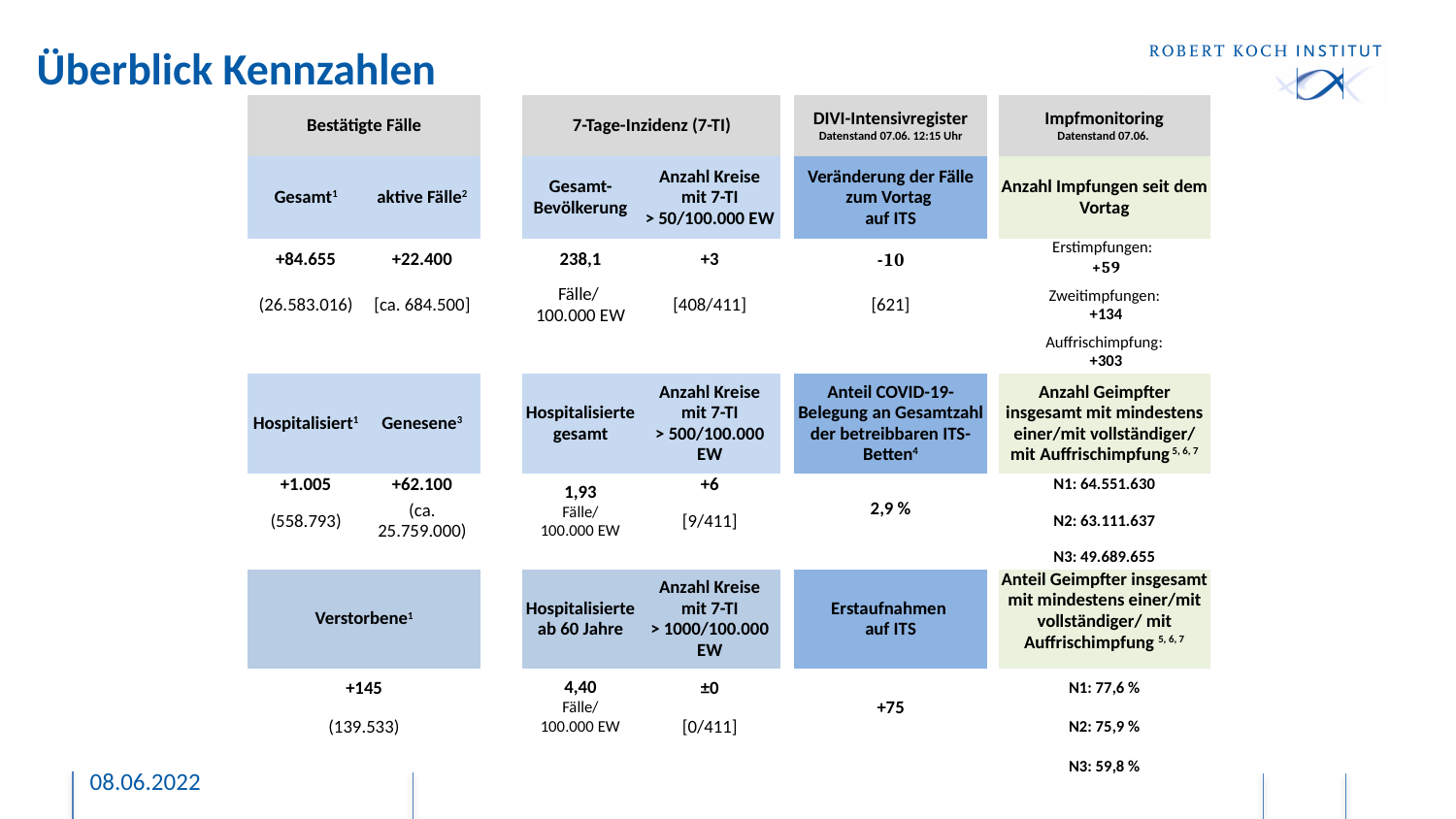

# Überblick Kennzahlen
| Bestätigte Fälle |  |  | 7-Tage-Inzidenz (7-TI) |  |  | DIVI-Intensivregister Datenstand 07.06. 12:15 Uhr |  | Impfmonitoring Datenstand 07.06. |
| --- | --- | --- | --- | --- | --- | --- | --- | --- |
| Gesamt1 | aktive Fälle2 |  | Gesamt-Bevölkerung | Anzahl Kreise mit 7-TI > 50/100.000 EW |  | Veränderung der Fälle zum Vortag auf ITS |  | Anzahl Impfungen seit dem Vortag |
| +84.655 | +22.400 |  | 238,1 | +3 |  | -10 |  | Erstimpfungen: +59 |
| (26.583.016) | [ca. 684.500] |  | Fälle/ 100.000 EW | [408/411] |  | [621] |  | Zweitimpfungen: +134 |
|  |  |  |  |  |  |  |  | Auffrischimpfung: +303 |
| Hospitalisiert1 | Genesene3 |  | Hospitalisierte gesamt | Anzahl Kreise mit 7-TI > 500/100.000 EW |  | Anteil COVID-19-Belegung an Gesamtzahl der betreibbaren ITS-Betten4 |  | Anzahl Geimpfter insgesamt mit mindestens einer/mit vollständiger/ mit Auffrischimpfung 5, 6, 7 |
| +1.005 | +62.100 |  | 1,93 Fälle/ 100.000 EW | +6 |  | 2,9 % |  | N1: 64.551.630 |
| (558.793) | (ca. 25.759.000) |  |  | [9/411] |  |  |  | N2: 63.111.637 |
|  |  |  |  |  |  |  |  | N3: 49.689.655 |
| Verstorbene1 |  |  | Hospitalisierte ab 60 Jahre | Anzahl Kreise mit 7-TI > 1000/100.000 EW |  | Erstaufnahmen auf ITS |  | Anteil Geimpfter insgesamt mit mindestens einer/mit vollständiger/ mit Auffrischimpfung 5, 6, 7 |
| +145 |  |  | 4,40 Fälle/ 100.000 EW | ±0 |  | +75 |  | N1: 77,6 % |
| (139.533) |  |  |  | [0/411] |  |  |  | N2: 75,9 % |
|  |  |  |  |  |  |  |  | N3: 59,8 % |
08.06.2022